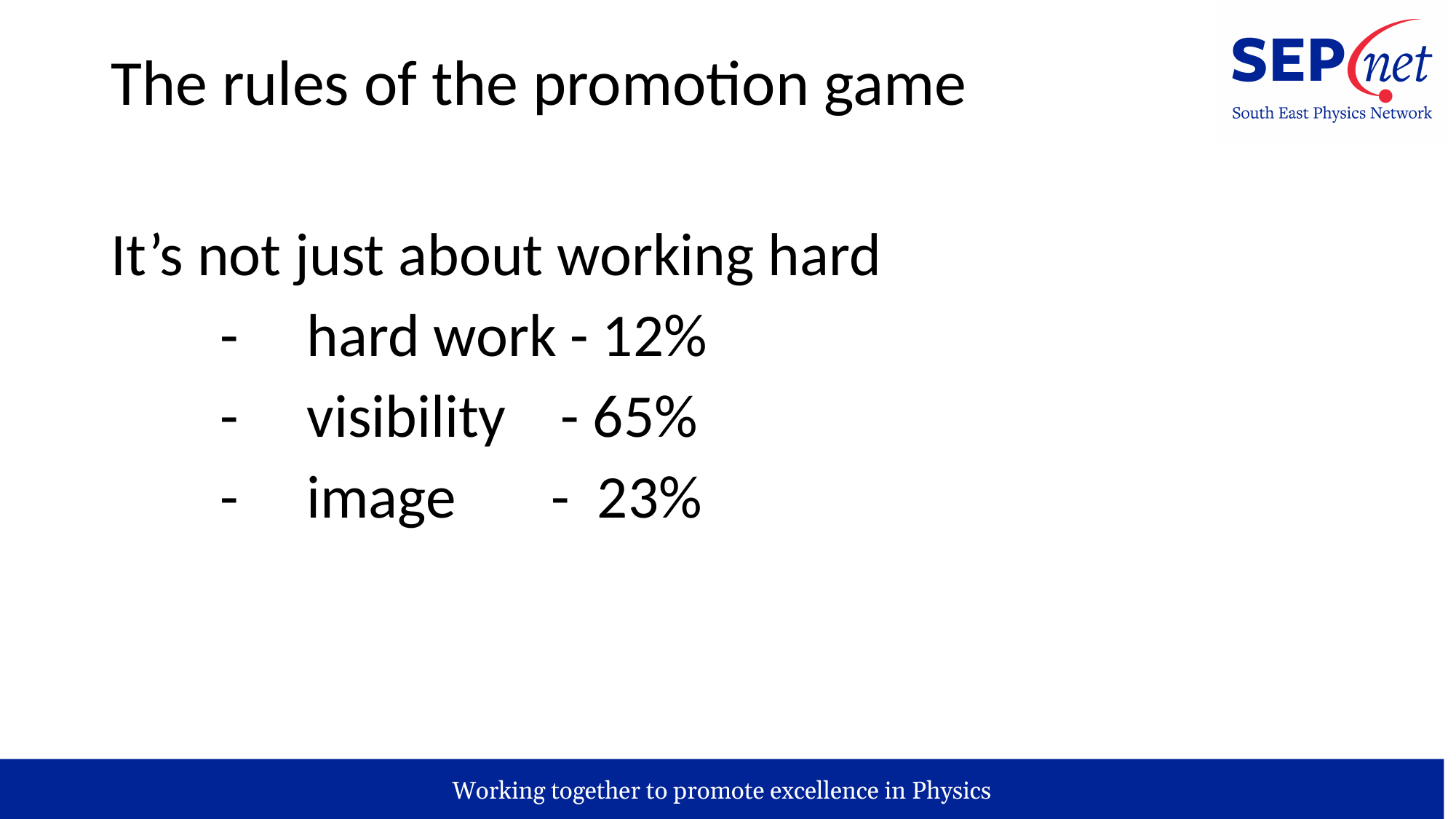

# The rules of the promotion game
It’s not just about working hard
 	-     hard work - 12%
	-     visibility    - 65%
	-     image       -  23%